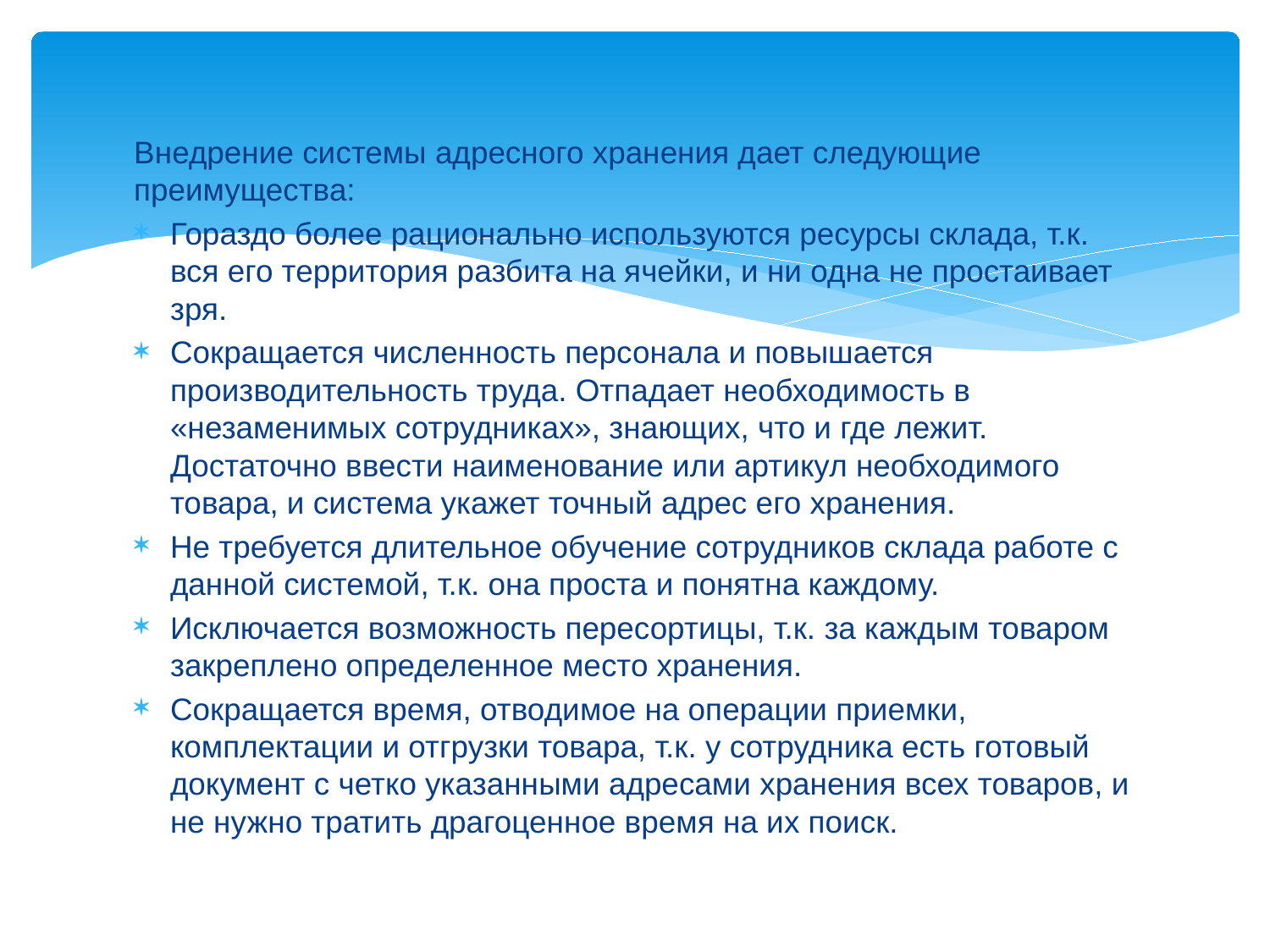

Внедрение системы адресного хранения дает следующие преимущества:
Гораздо более рационально используются ресурсы склада, т.к. вся его территория разбита на ячейки, и ни одна не простаивает зря.
Сокращается численность персонала и повышается производительность труда. Отпадает необходимость в «незаменимых сотрудниках», знающих, что и где лежит. Достаточно ввести наименование или артикул необходимого товара, и система укажет точный адрес его хранения.
Не требуется длительное обучение сотрудников склада работе с данной системой, т.к. она проста и понятна каждому.
Исключается возможность пересортицы, т.к. за каждым товаром закреплено определенное место хранения.
Сокращается время, отводимое на операции приемки, комплектации и отгрузки товара, т.к. у сотрудника есть готовый документ с четко указанными адресами хранения всех товаров, и не нужно тратить драгоценное время на их поиск.